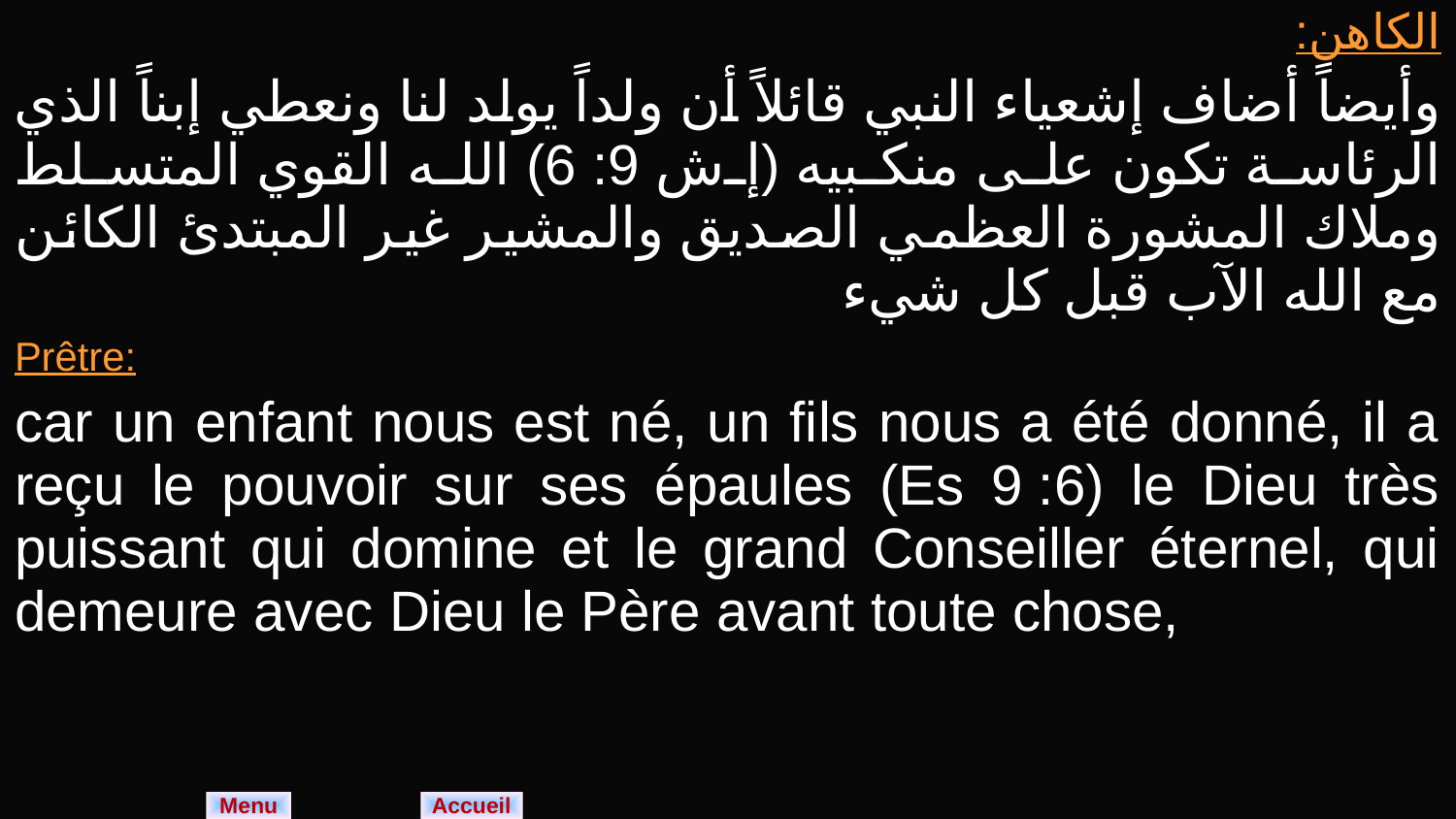

| الكاهن: وأيضاً أضاف إشعياء النبي قائلاً أن ولداً يولد لنا ونعطي إبناً الذي الرئاسة تكون على منكبيه (إش 9: 6) الله القوي المتسلط وملاك المشورة العظمي الصديق والمشير غير المبتدئ الكائن مع الله الآب قبل كل شيء |
| --- |
| Prêtre: car un enfant nous est né, un fils nous a été donné, il a reçu le pouvoir sur ses épaules (Es 9 :6) le Dieu très puissant qui domine et le grand Conseiller éternel, qui demeure avec Dieu le Père avant toute chose, |

Menu